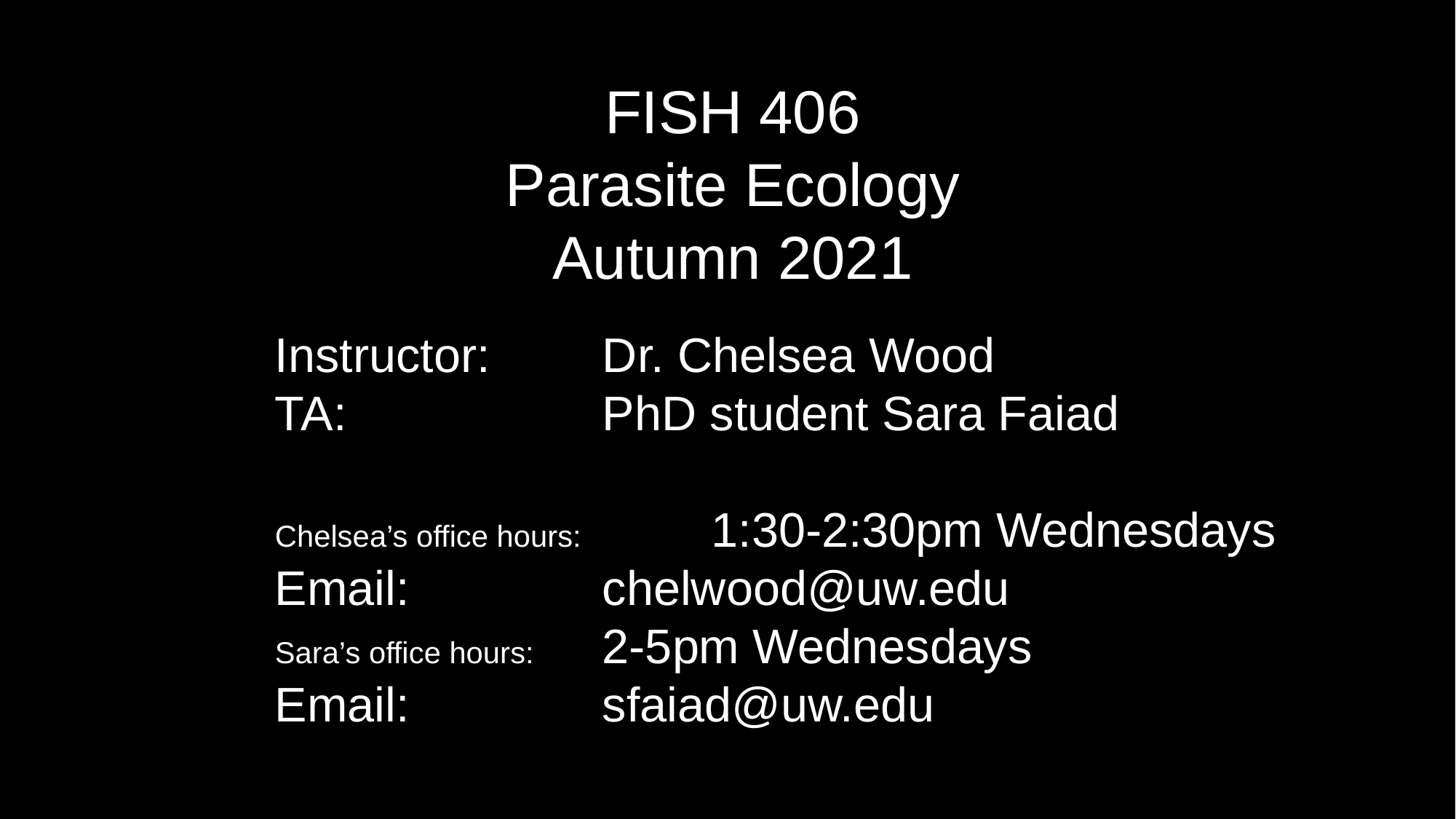

FISH 406
Parasite Ecology
Autumn 2021

Instructor: 	Dr. Chelsea Wood
TA:			PhD student Sara Faiad

Chelsea’s office hours:   	1:30-2:30pm Wednesdays
Email:		chelwood@uw.edu
Sara’s office hours:   	2-5pm Wednesdays
Email:		sfaiad@uw.edu